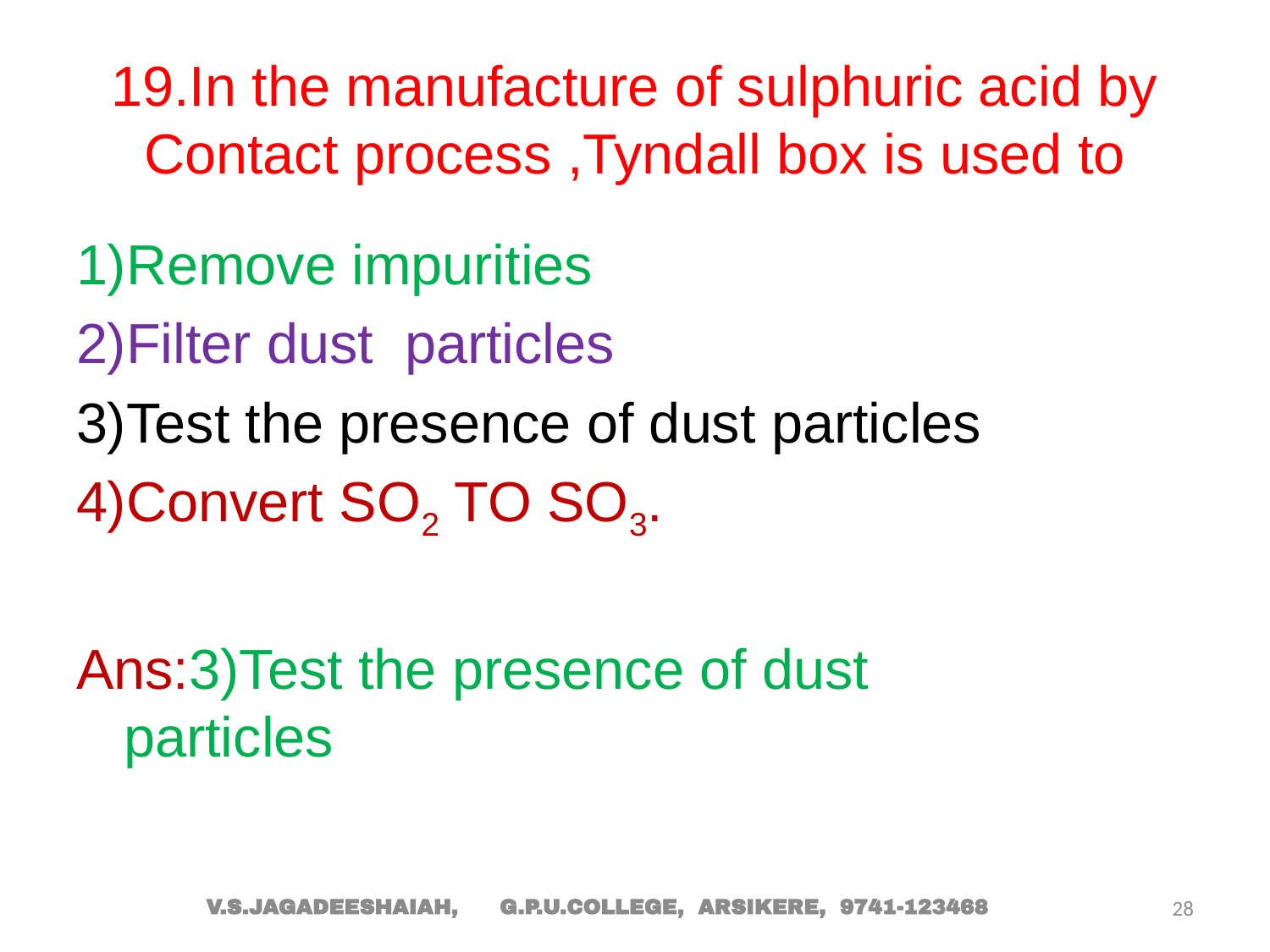

# 19.In the manufacture of sulphuric acid by Contact process ,Tyndall box is used to
1)Remove impurities
2)Filter dust  particles
3)Test the presence of dust particles
4)Convert SO2 TO SO3.

Ans:3)Test the presence of dust 		particles

V.S.JAGADEESHAIAH,      G.P.U.COLLEGE,  ARSIKERE,  9741-123468
28